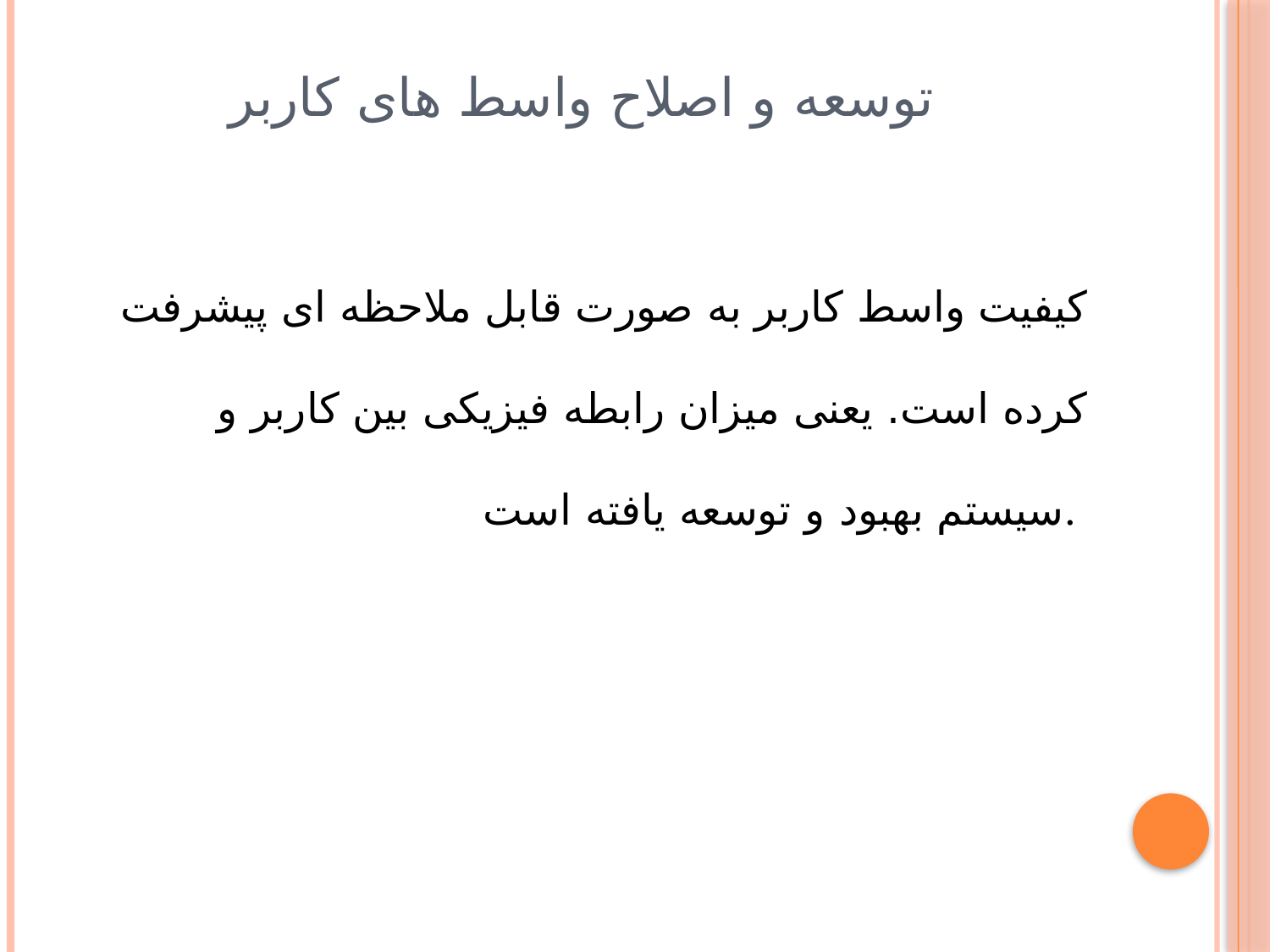

# توسعه و اصلاح واسط های کاربر
کیفیت واسط کاربر به صورت قابل ملاحظه ای پیشرفت کرده است. یعنی میزان رابطه فیزیکی بین کاربر و سیستم بهبود و توسعه یافته است.